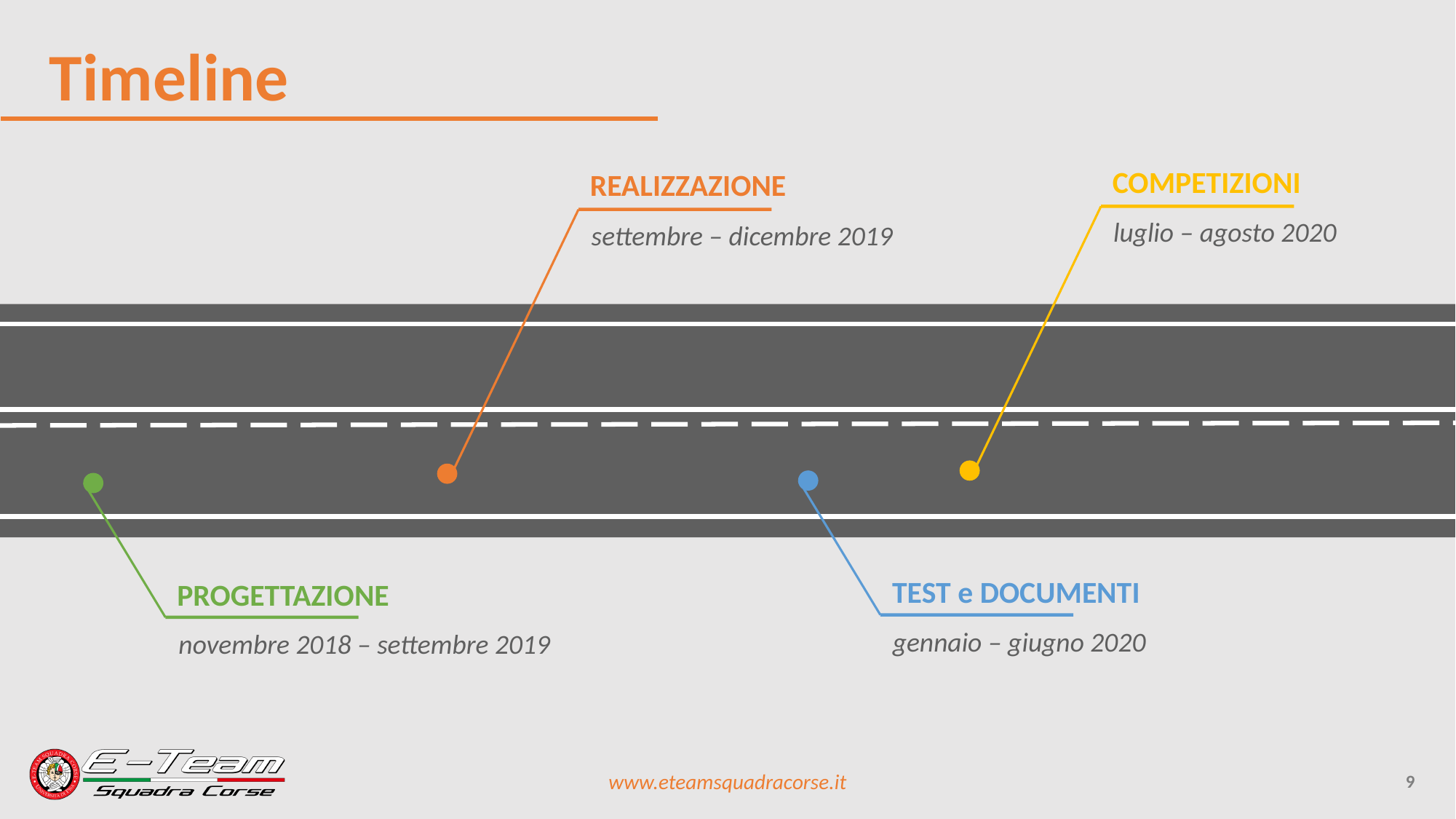

# Timeline
COMPETIZIONI
REALIZZAZIONE

luglio – agosto 2020
settembre – dicembre 2019

TEST e DOCUMENTI
PROGETTAZIONE

gennaio – giugno 2020
novembre 2018 – settembre 2019
www.eteamsquadracorse.it
9